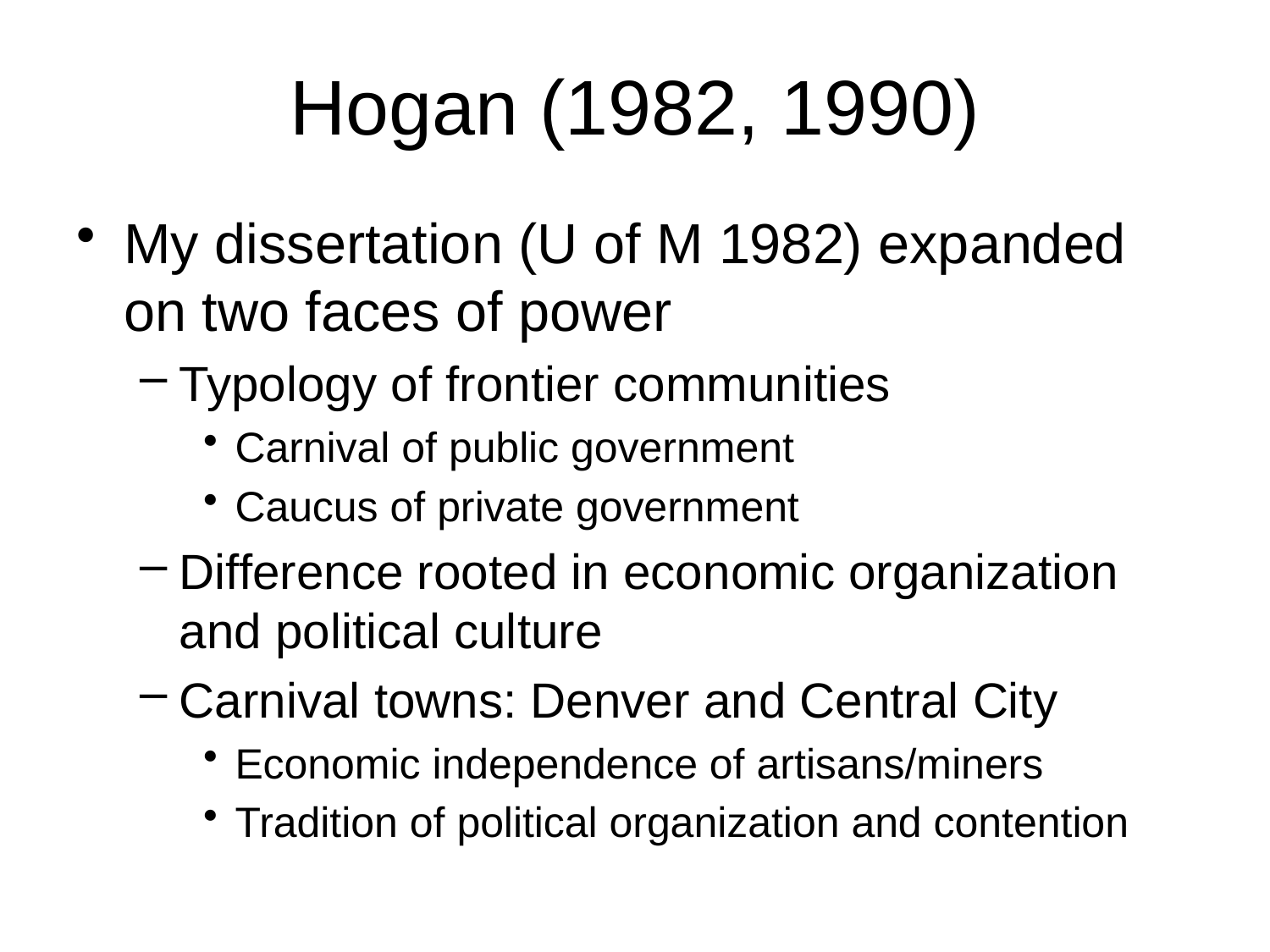

# Hogan (1982, 1990)
My dissertation (U of M 1982) expanded on two faces of power
Typology of frontier communities
Carnival of public government
Caucus of private government
Difference rooted in economic organization and political culture
Carnival towns: Denver and Central City
Economic independence of artisans/miners
Tradition of political organization and contention